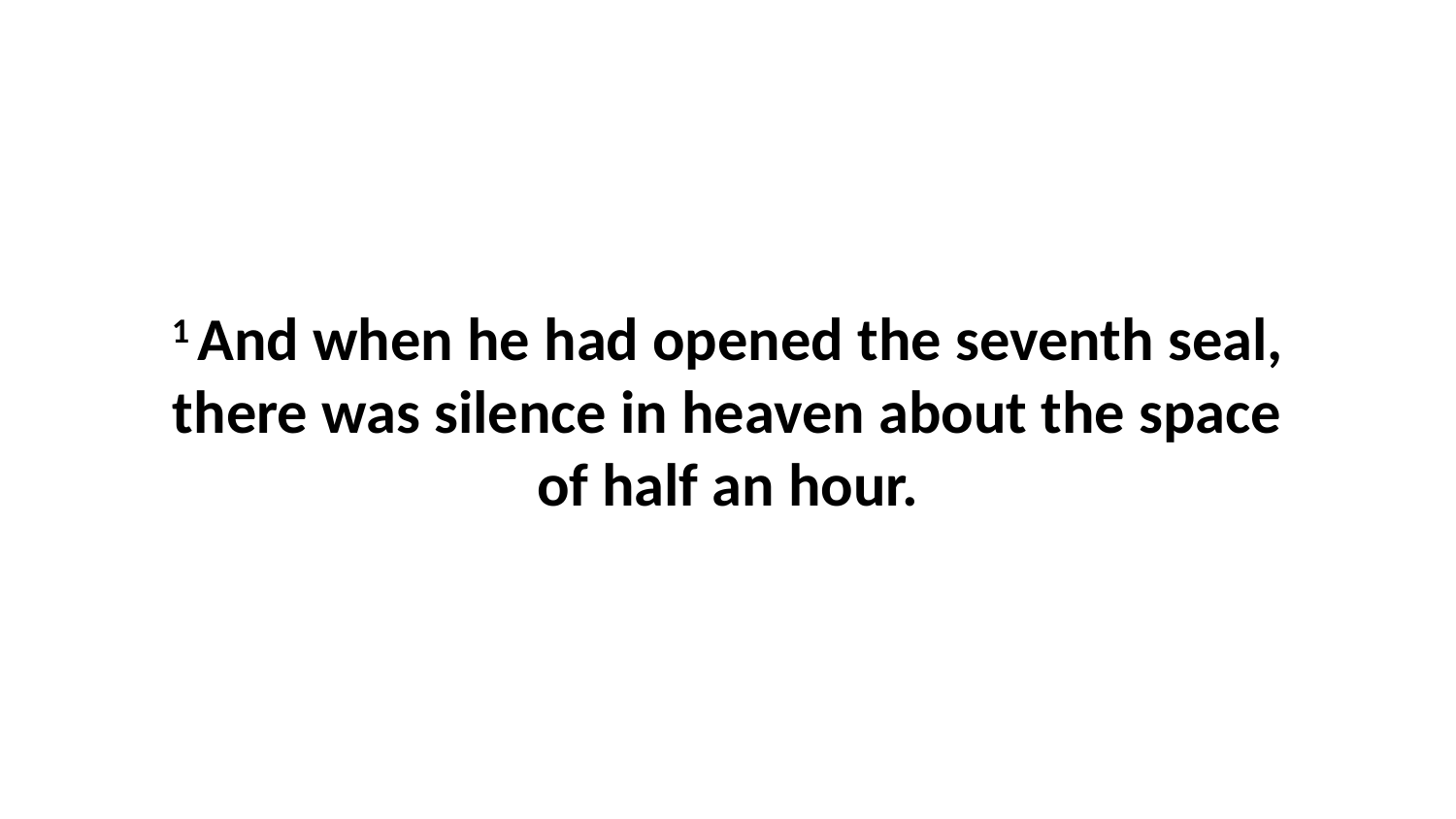

1 And when he had opened the seventh seal, there was silence in heaven about the space of half an hour.